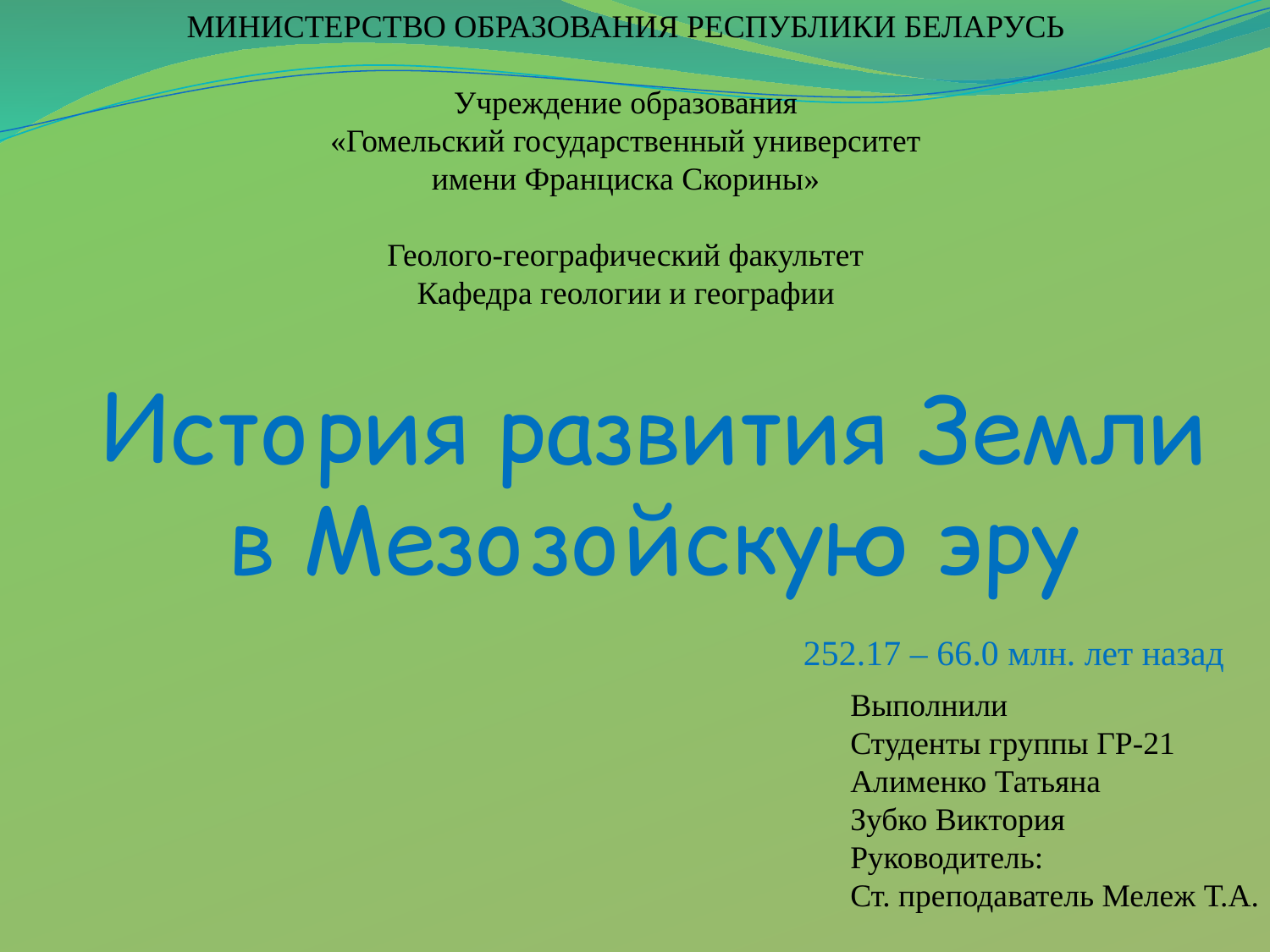

МИНИСТЕРСТВО ОБРАЗОВАНИЯ РЕСПУБЛИКИ БЕЛАРУСЬ

Учреждение образования
«Гомельский государственный университет
имени Франциска Скорины»

Геолого-географический факультет
Кафедра геологии и географии
# История развития Земли в Мезозойскую эру
252.17 – 66.0 млн. лет назад
Выполнили
Студенты группы ГР-21
Алименко Татьяна
Зубко Виктория
Руководитель:
Ст. преподаватель Мележ Т.А.